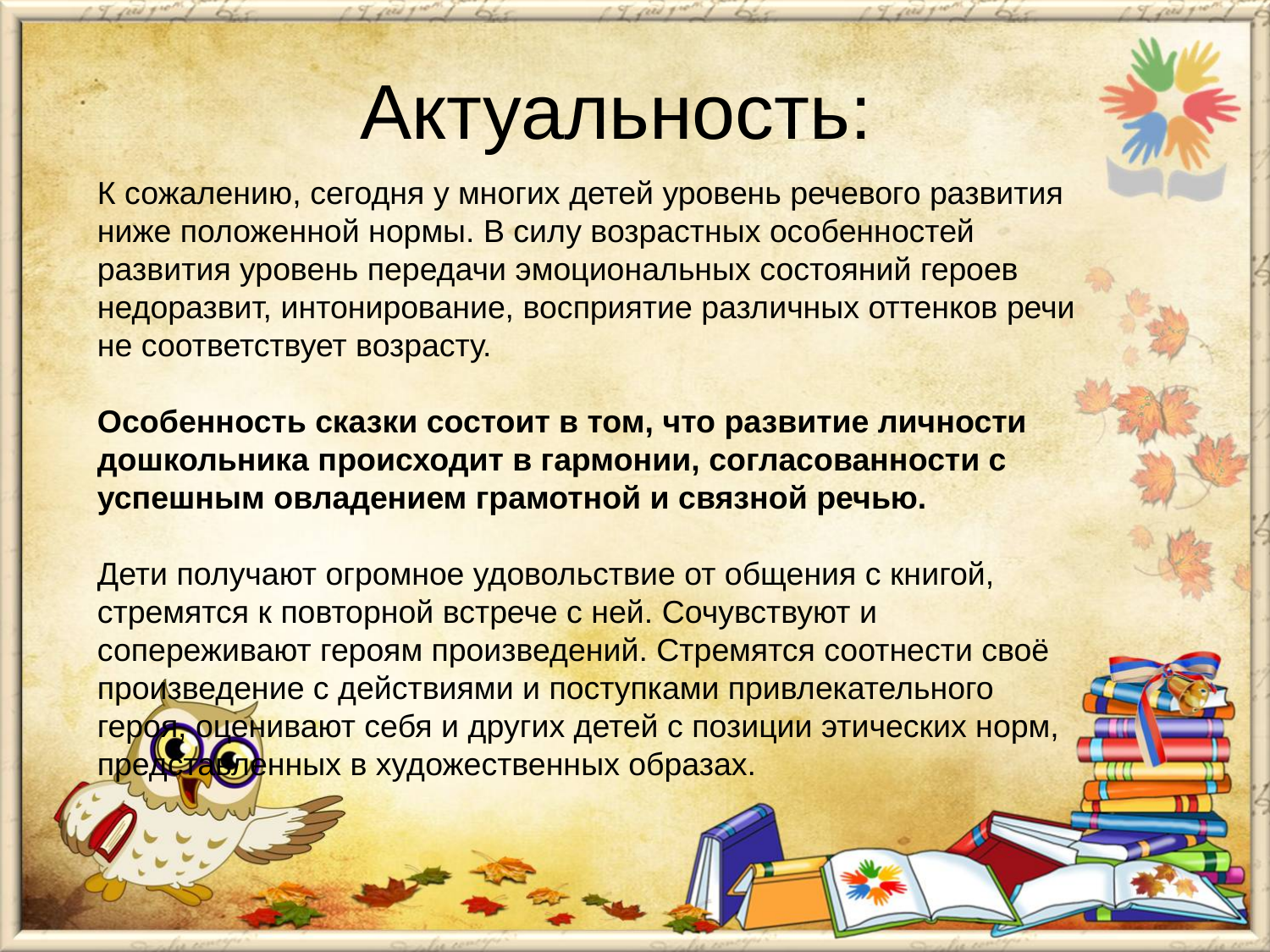

# Актуальность:
К сожалению, сегодня у многих детей уровень речевого развития ниже положенной нормы. В силу возрастных особенностей развития уровень передачи эмоциональных состояний героев недоразвит, интонирование, восприятие различных оттенков речи не соответствует возрасту.

Особенность сказки состоит в том, что развитие личности дошкольника происходит в гармонии, согласованности с успешным овладением грамотной и связной речью.

Дети получают огромное удовольствие от общения с книгой, стремятся к повторной встрече с ней. Сочувствуют и сопереживают героям произведений. Стремятся соотнести своё произведение с действиями и поступками привлекательного героя, оценивают себя и других детей с позиции этических норм, представленных в художественных образах.